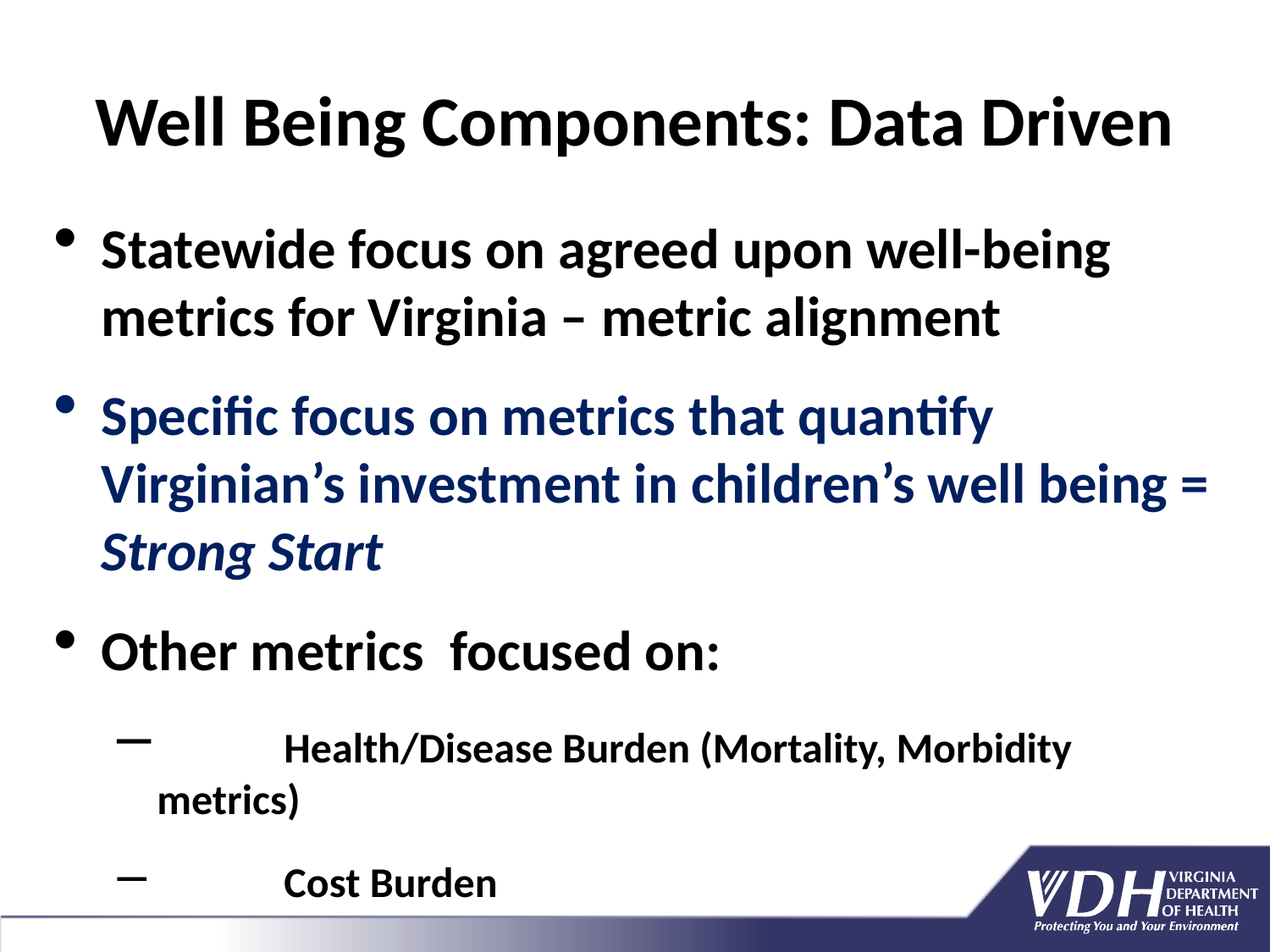

# Well Being Components: Data Driven
Statewide focus on agreed upon well-being metrics for Virginia – metric alignment
Specific focus on metrics that quantify Virginian’s investment in children’s well being = Strong Start
Other metrics  focused on:
	Health/Disease Burden (Mortality, Morbidity metrics)
	Cost Burden